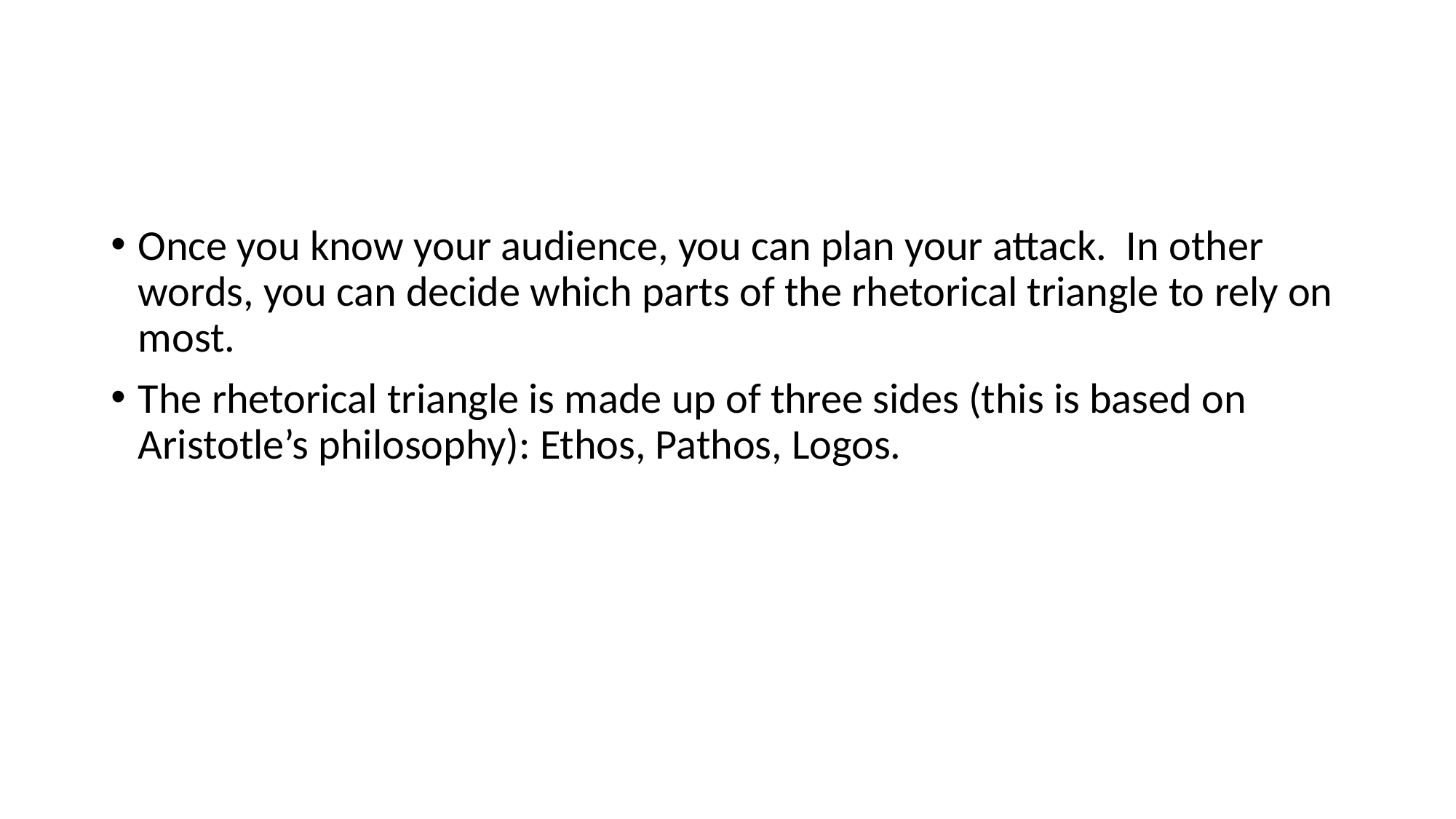

#
Once you know your audience, you can plan your attack.  In other words, you can decide which parts of the rhetorical triangle to rely on most.
The rhetorical triangle is made up of three sides (this is based on Aristotle’s philosophy): Ethos, Pathos, Logos.